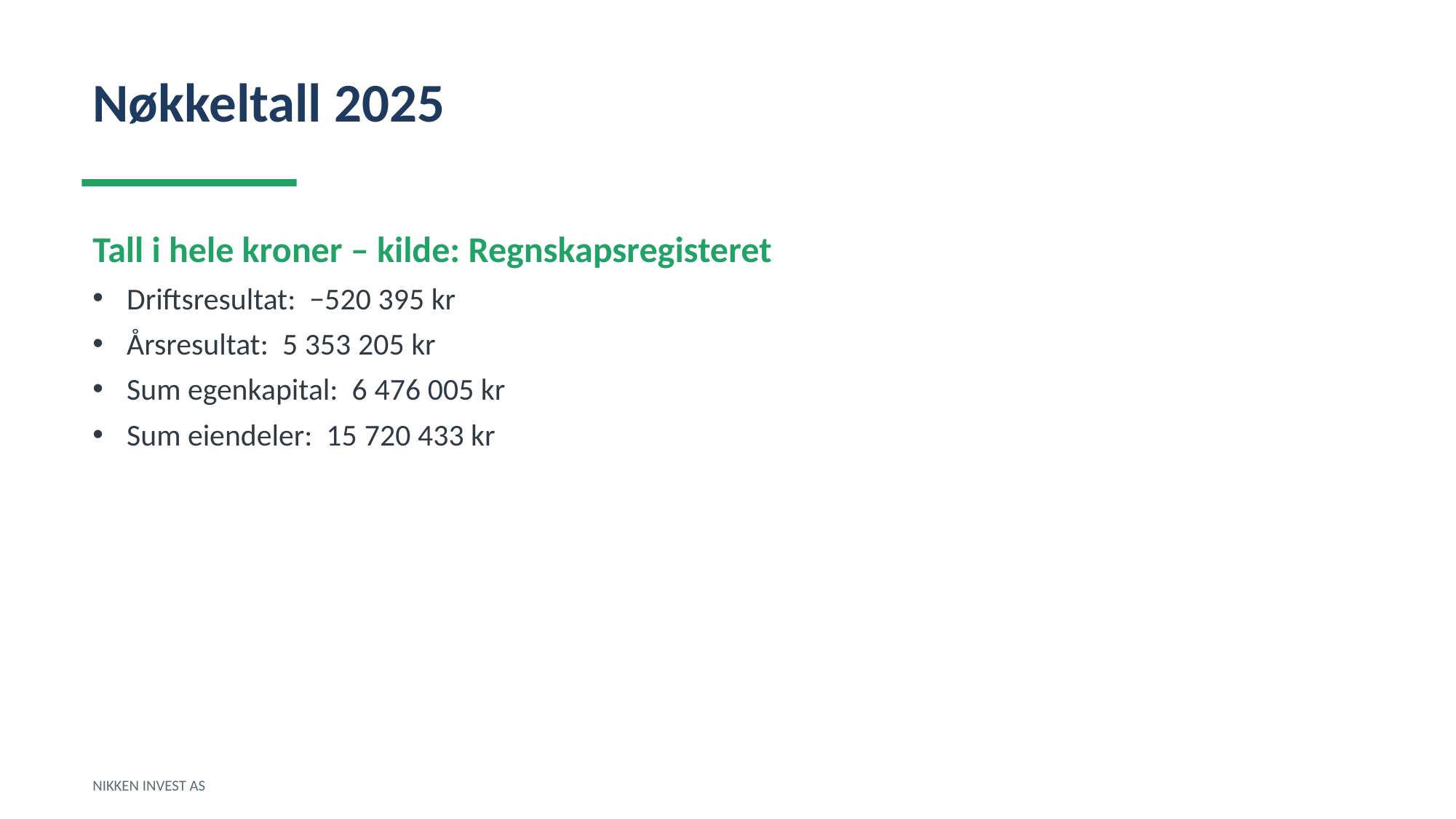

Nøkkeltall 2025

Tall i hele kroner – kilde: Regnskapsregisteret
Driftsresultat:  −520 395 kr
Årsresultat:  5 353 205 kr
Sum egenkapital:  6 476 005 kr
Sum eiendeler:  15 720 433 kr
NIKKEN INVEST AS